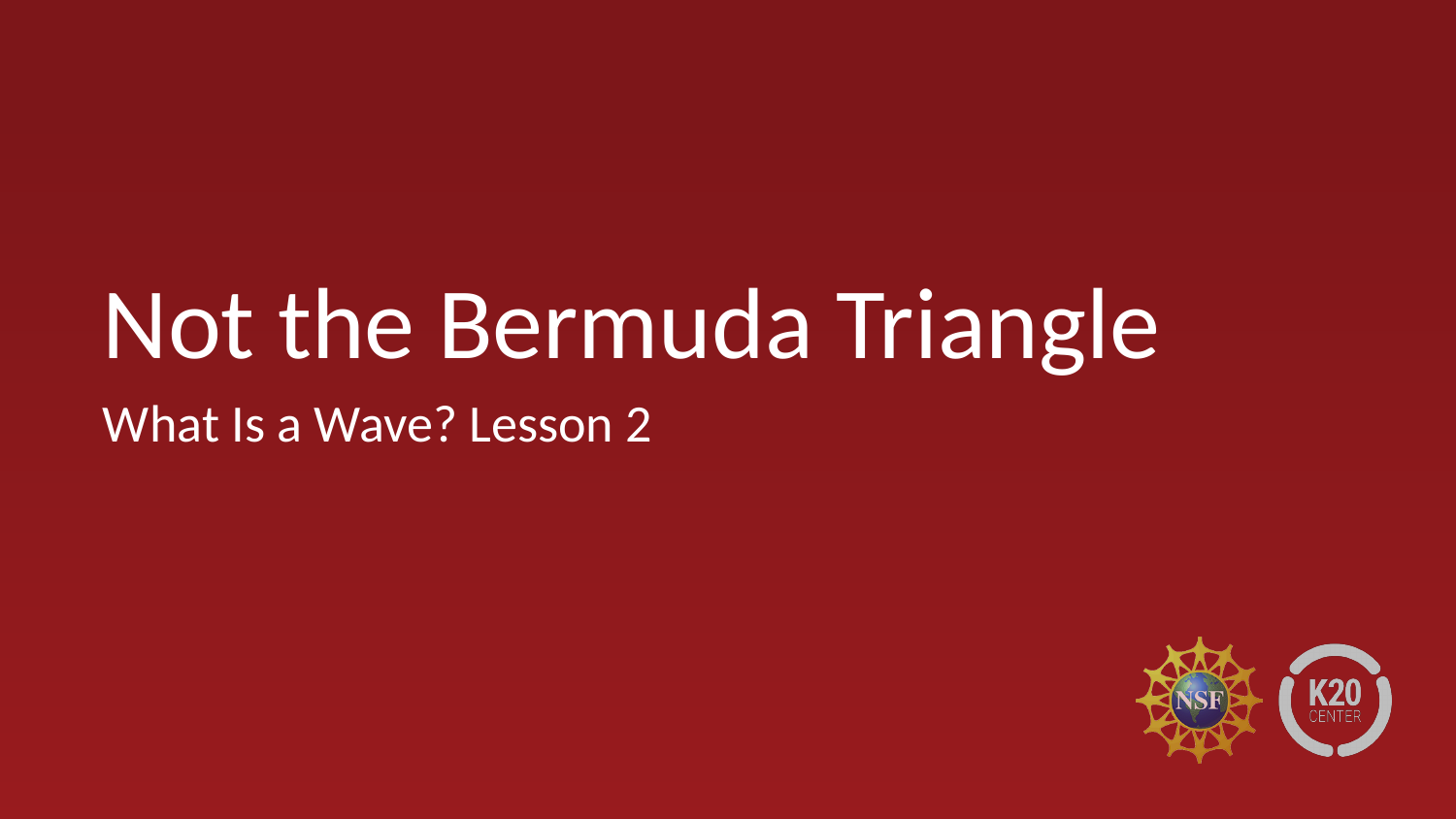

# Not the Bermuda Triangle
What Is a Wave? Lesson 2